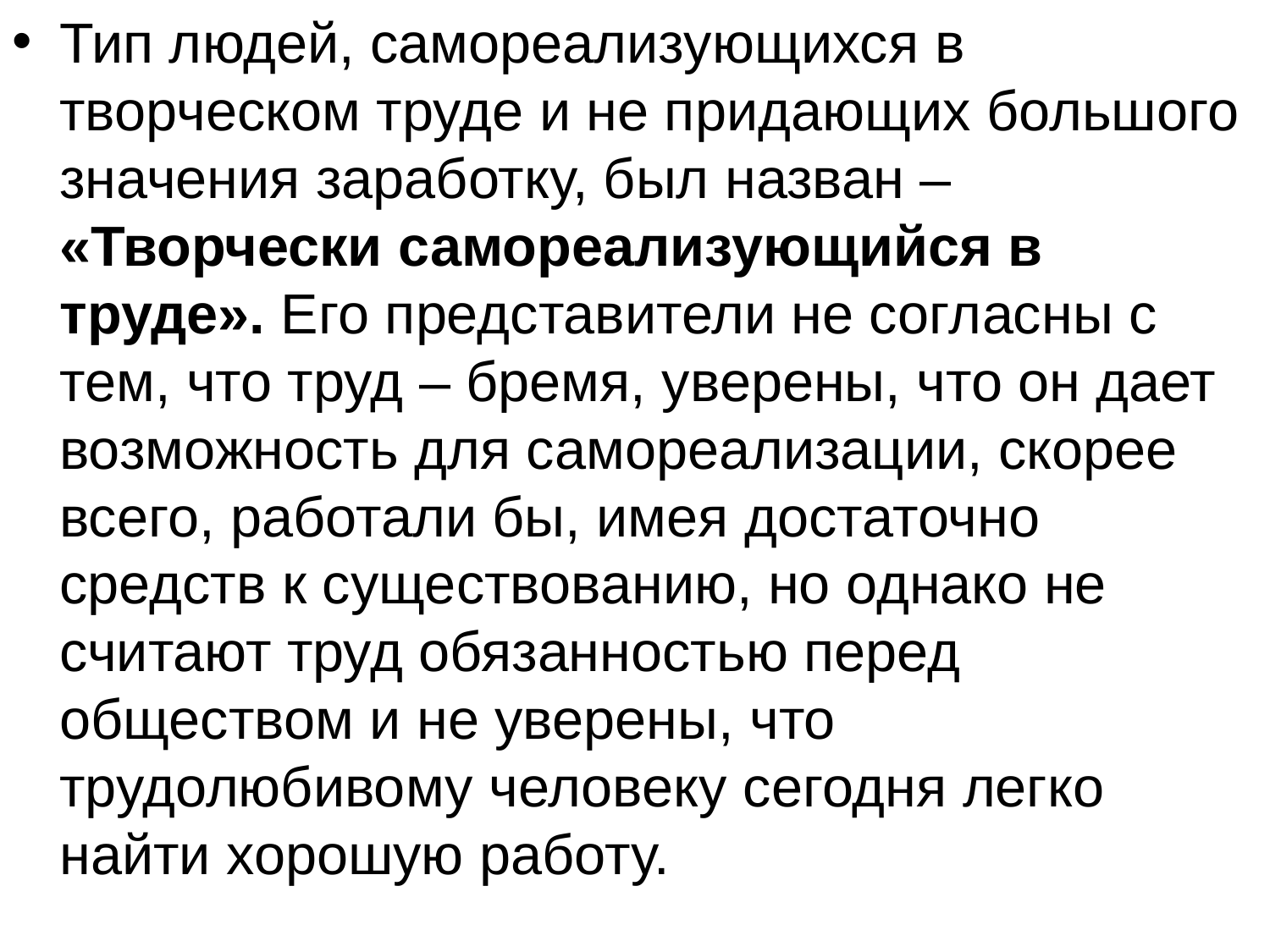

# Тип людей, самореализующихся в творческом труде и не придающих большого значения заработку, был назван – «Творчески самореализующийся в труде». Его представители не согласны с тем, что труд – бремя, уверены, что он дает возможность для самореализации, скорее всего, работали бы, имея достаточно средств к существованию, но однако не считают труд обязанностью перед обществом и не уверены, что трудолюбивому человеку сегодня легко найти хорошую работу.